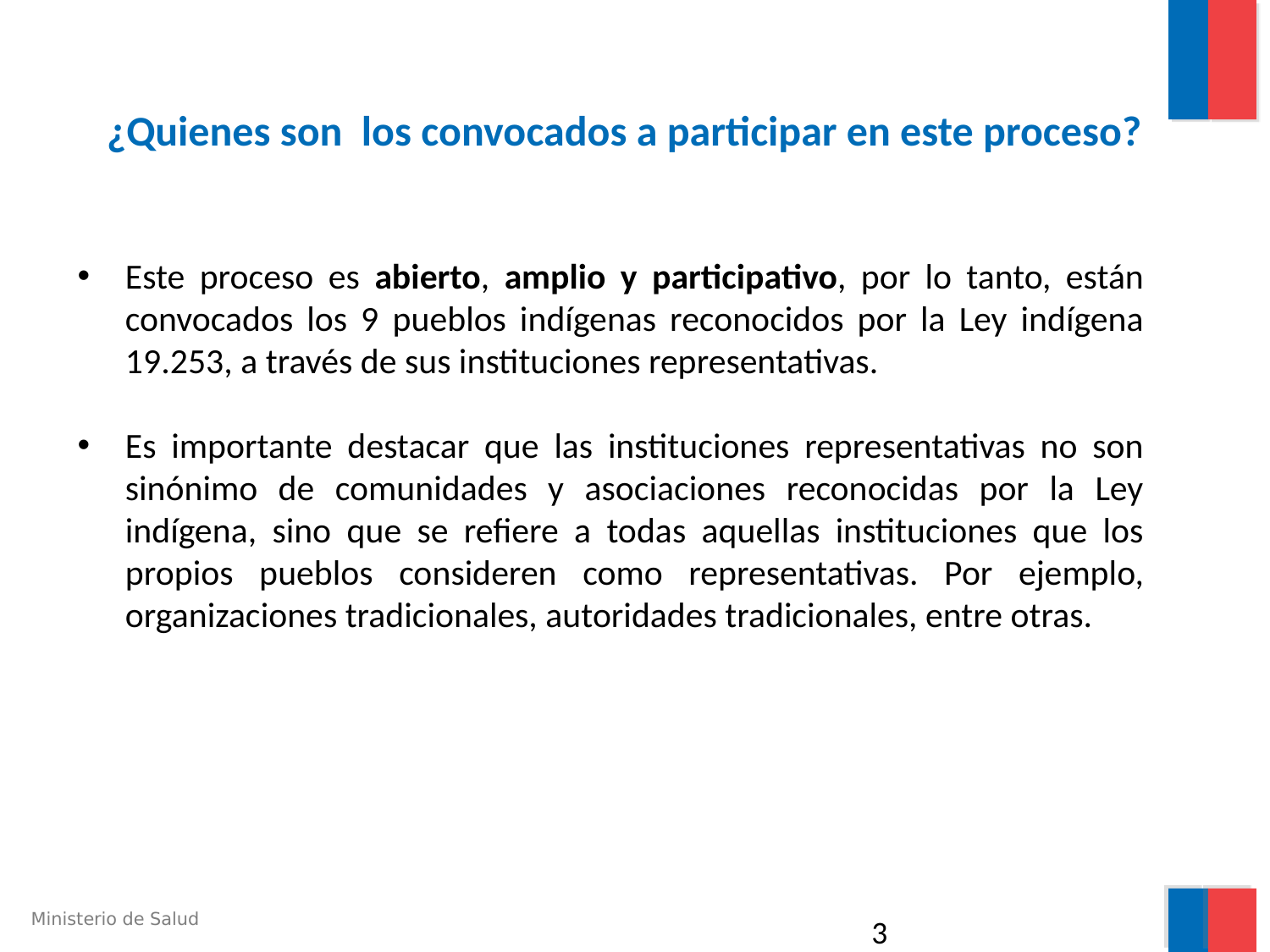

# ¿Quienes son  los convocados a participar en este proceso?

Este proceso es abierto, amplio y participativo, por lo tanto, están convocados los 9 pueblos indígenas reconocidos por la Ley indígena 19.253, a través de sus instituciones representativas.

Es importante destacar que las instituciones representativas no son sinónimo de comunidades y asociaciones reconocidas por la Ley indígena, sino que se refiere a todas aquellas instituciones que los propios pueblos consideren como representativas. Por ejemplo, organizaciones tradicionales, autoridades tradicionales, entre otras.
3